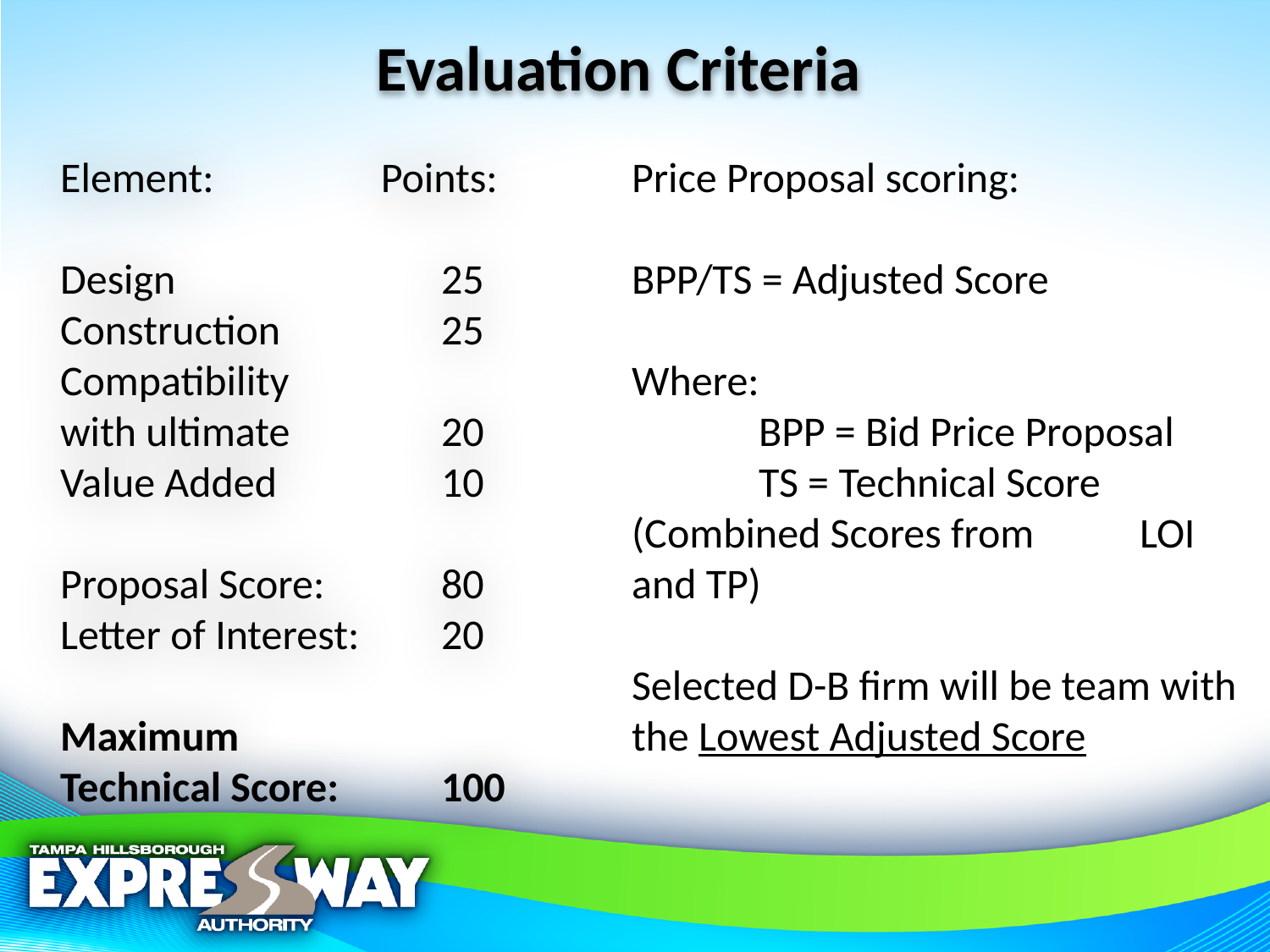

Evaluation Criteria
Element:	       Points:

Design			25
Construction		25
Compatibility
with ultimate 		20
Value Added		10

Proposal Score: 	80
Letter of Interest:	20

Maximum
Technical Score:	100

Price Proposal scoring:

BPP/TS = Adjusted Score

Where:
	BPP = Bid Price Proposal
	TS = Technical Score 	(Combined Scores from 	LOI and TP)

Selected D-B firm will be team with the Lowest Adjusted Score